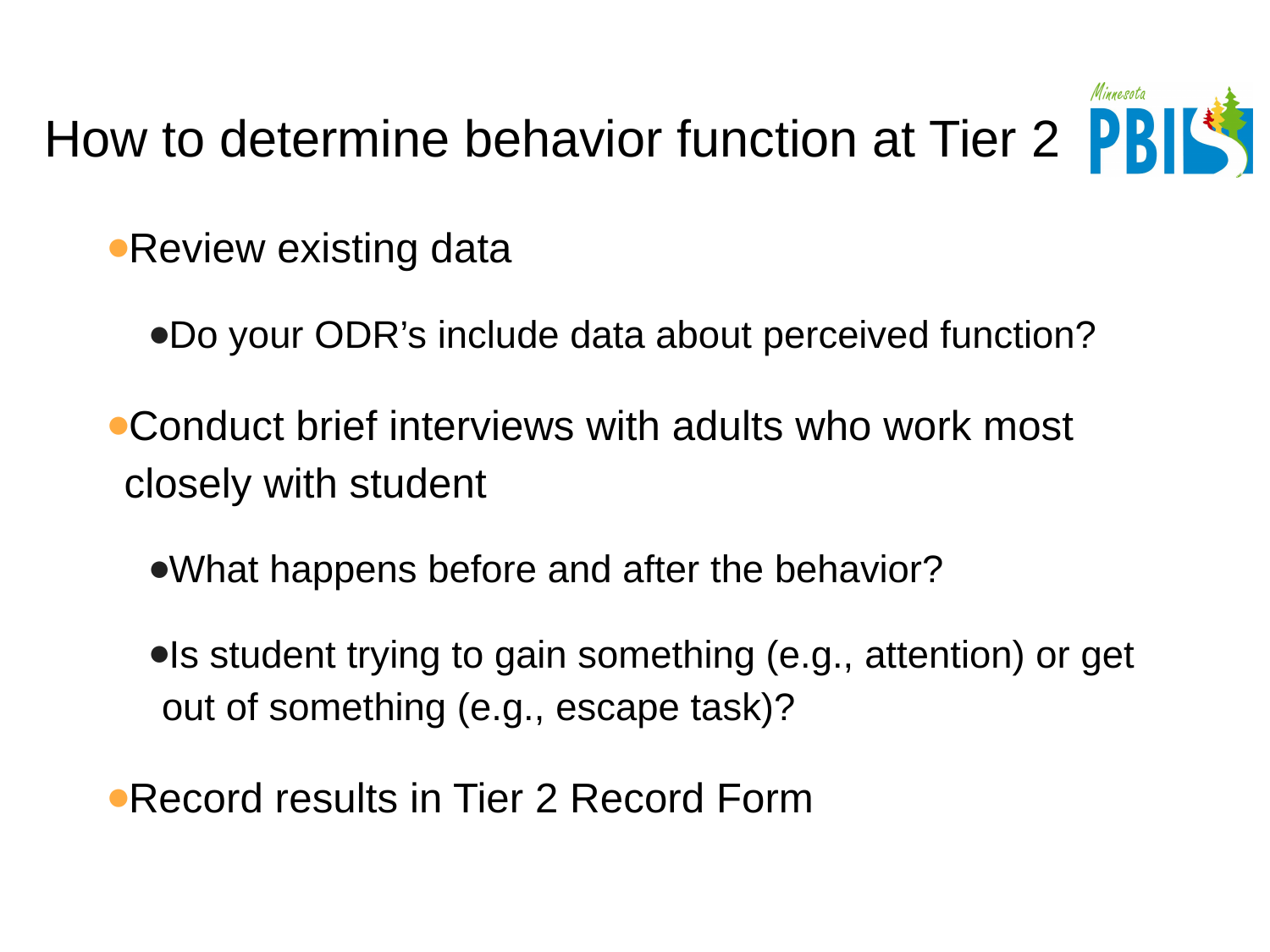

# How to determine behavior function at Tier 2
Review existing data
Do your ODR’s include data about perceived function?
Conduct brief interviews with adults who work most closely with student
What happens before and after the behavior?
Is student trying to gain something (e.g., attention) or get out of something (e.g., escape task)?
Record results in Tier 2 Record Form